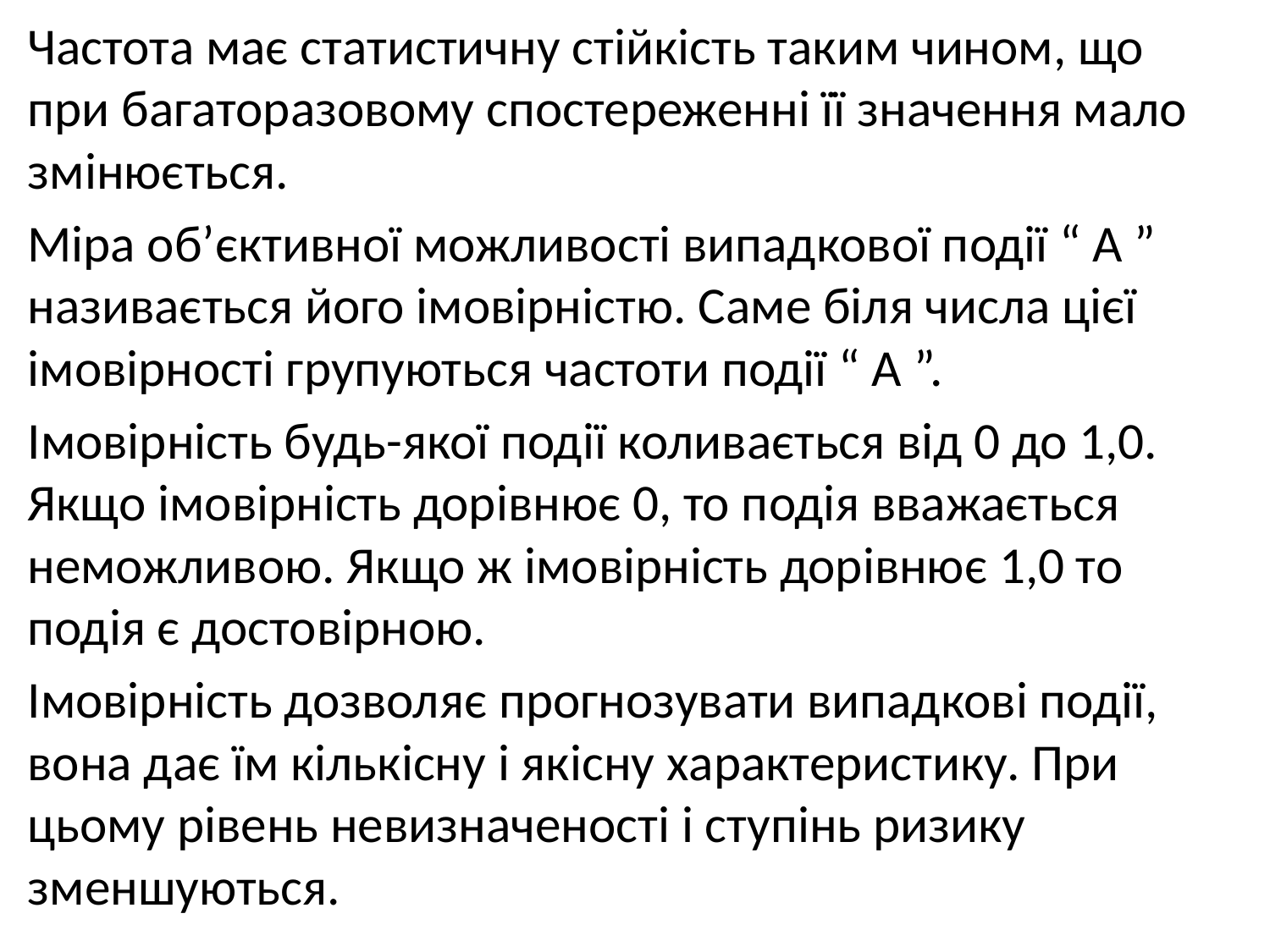

Частота має статистичну стійкість таким чином, що при багаторазовому спостереженні її значення мало змінюється.
Міра об’єктивної можливості випадкової події “ А ” називається його імовірністю. Саме біля числа цієї імовірності групуються частоти події “ А ”.
Імовірність будь-якої події коливається від 0 до 1,0. Якщо імовірність дорівнює 0, то подія вважається неможливою. Якщо ж імовірність дорівнює 1,0 то подія є достовірною.
Імовірність дозволяє прогнозувати випадкові події, вона дає їм кількісну і якісну характеристику. При цьому рівень невизначеності і ступінь ризику зменшуються.